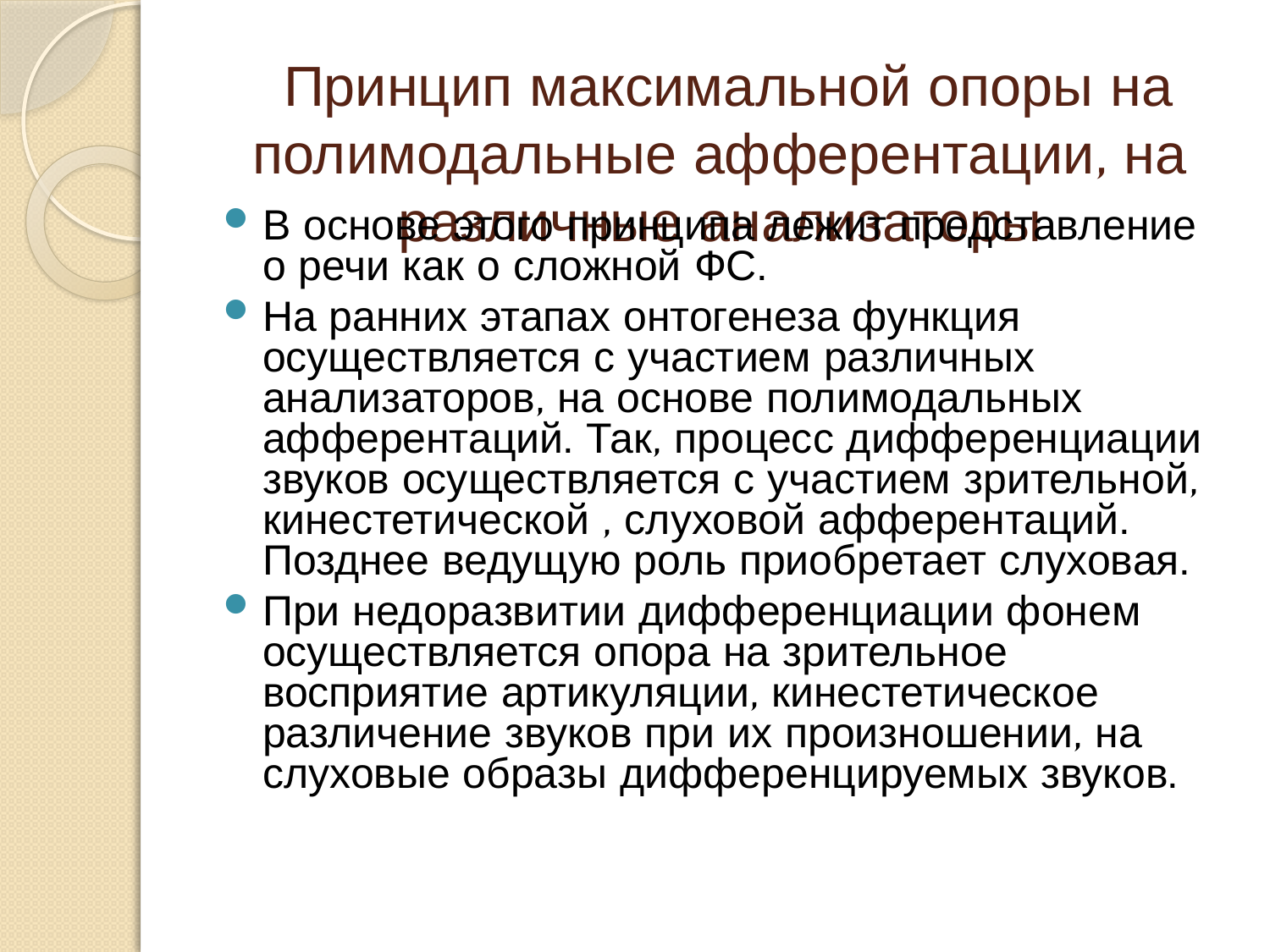

# Принцип максимальной опоры на полимодальные афферентации, на различные анализаторы
В основе этого принципа лежит представление о речи как о сложной ФС.
На ранних этапах онтогенеза функция осуществляется с участием различных анализаторов, на основе полимодальных афферентаций. Так, процесс дифференциации звуков осуществляется с участием зрительной, кинестетической , слуховой афферентаций. Позднее ведущую роль приобретает слуховая.
При недоразвитии дифференциации фонем осуществляется опора на зрительное восприятие артикуляции, кинестетическое различение звуков при их произношении, на слуховые образы дифференцируемых звуков.